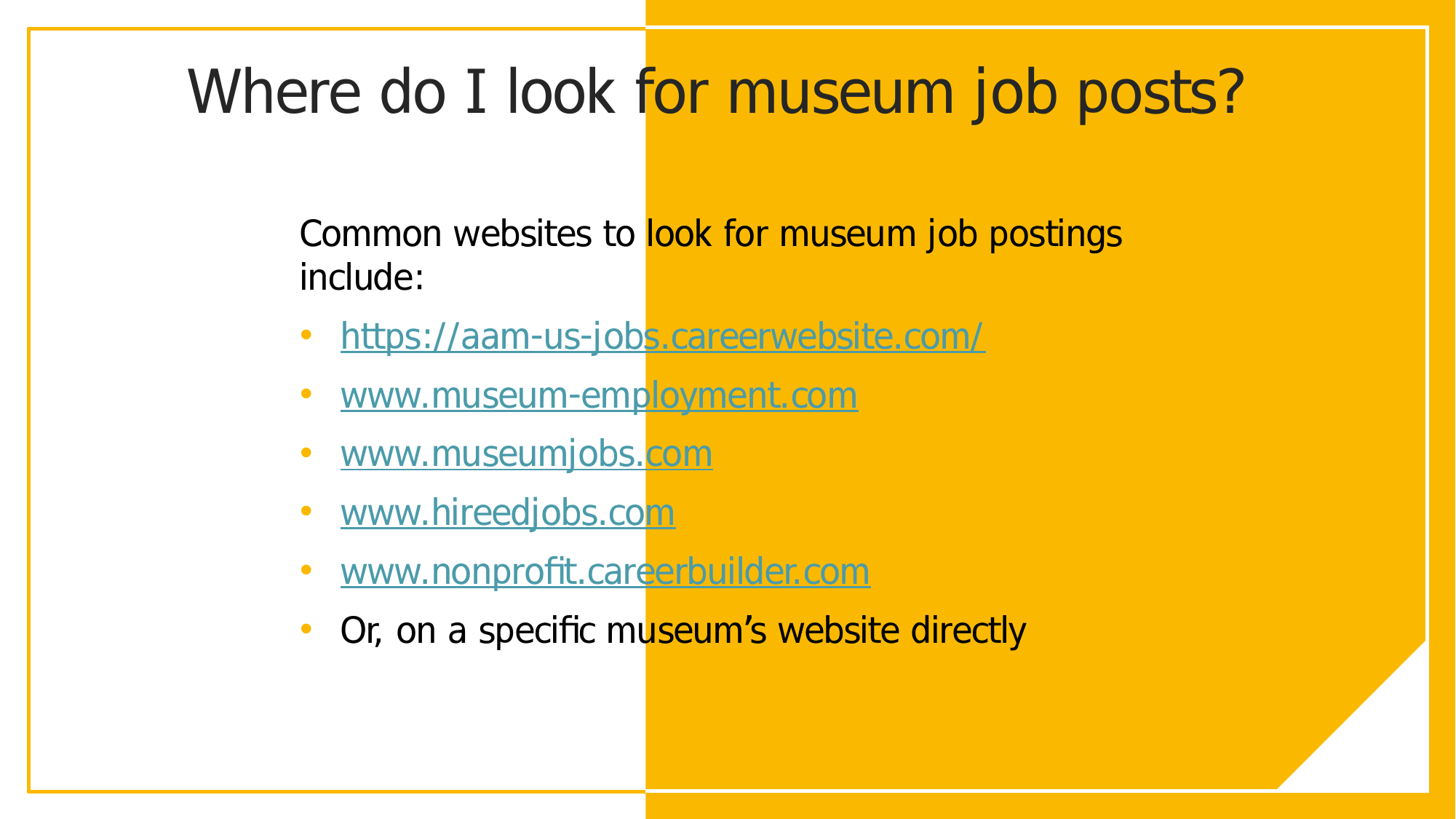

# Where do I look for museum job posts?
Common websites to look for museum job postings include:
https://aam-us-jobs.careerwebsite.com/
www.museum-employment.com
www.museumjobs.com
www.hireedjobs.com
www.nonprofit.careerbuilder.com
Or, on a specific museum’s website directly